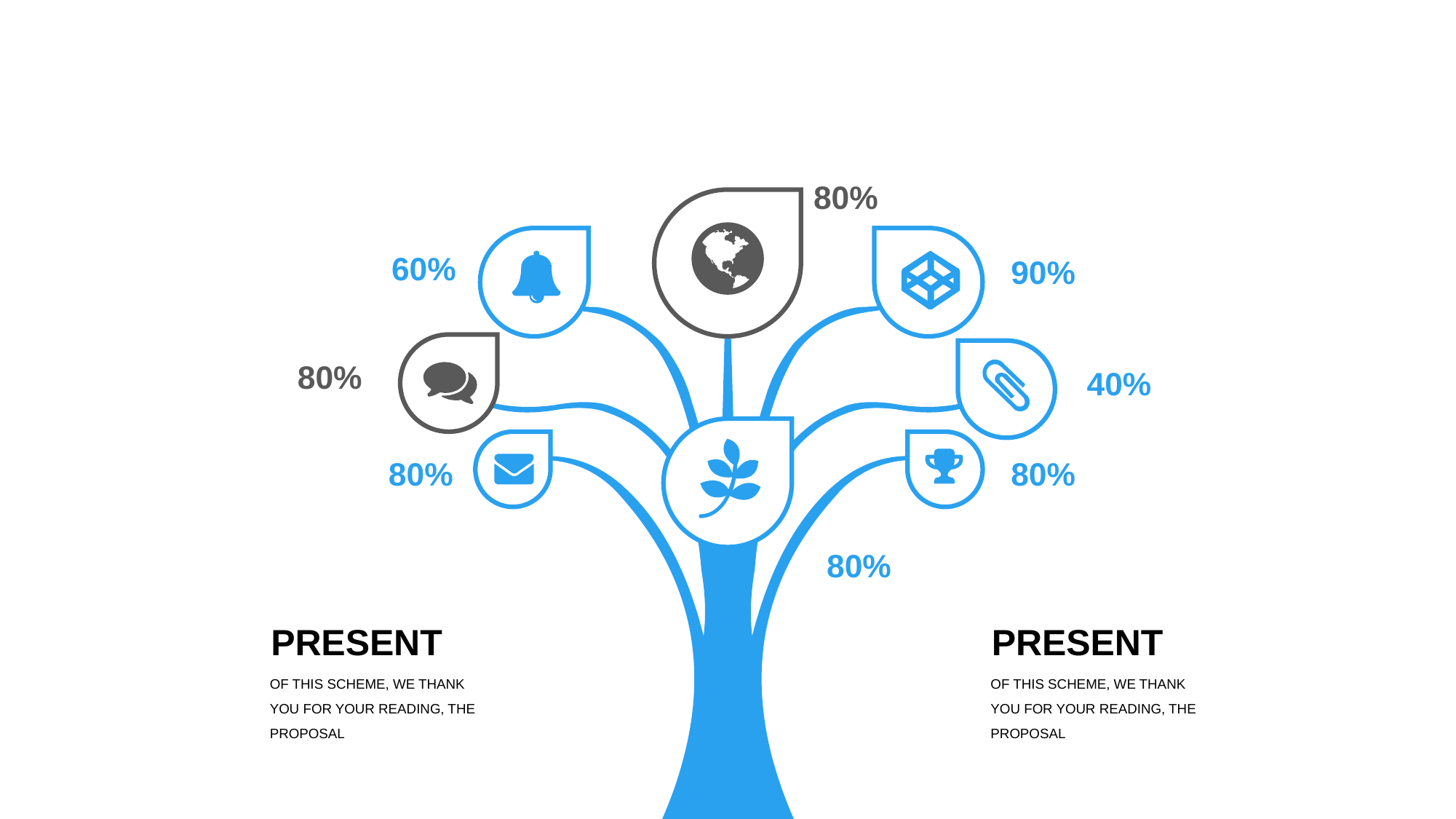

80%

60%
90%

80%
40%

80%
80%

80%
PRESENT
OF THIS SCHEME, WE THANK YOU FOR YOUR READING, THE PROPOSAL
PRESENT
OF THIS SCHEME, WE THANK YOU FOR YOUR READING, THE PROPOSAL